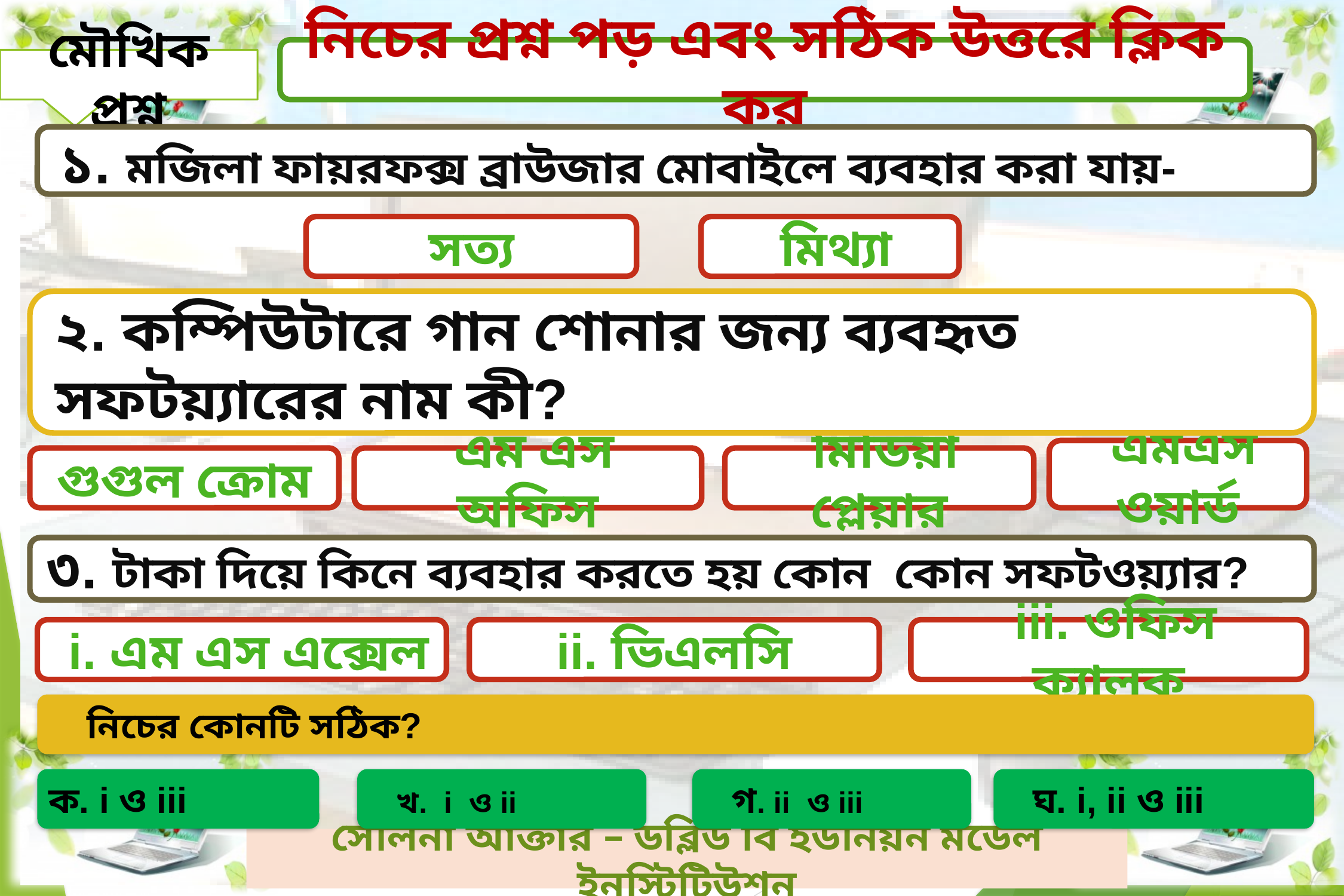

নিচের প্রশ্ন পড় এবং সঠিক উত্তরে ক্লিক কর

মৌখিক প্রশ্ন

১. মজিলা ফায়রফক্স ব্রাউজার মোবাইলে ব্যবহার করা যায়-
সত্য
 মিথ্যা
২. কম্পিউটারে গান শোনার জন্য ব্যবহৃত সফটয়্যারের নাম কী?
 এমএস ওয়ার্ড
গুগুল ক্রোম
 এম এস অফিস
 মিডিয়া প্লেয়ার

৩. টাকা দিয়ে কিনে ব্যবহার করতে হয় কোন  কোন সফটওয়্যার?

 i. এম এস এক্সেল
ii. ভিএলসি
 iii. ওফিস ক্যালক
    নিচের কোনটি সঠিক?
ক. i ও iii
   খ.  i  ও ii
   গ. ii  ও iii
   ঘ. i, ii ও iii